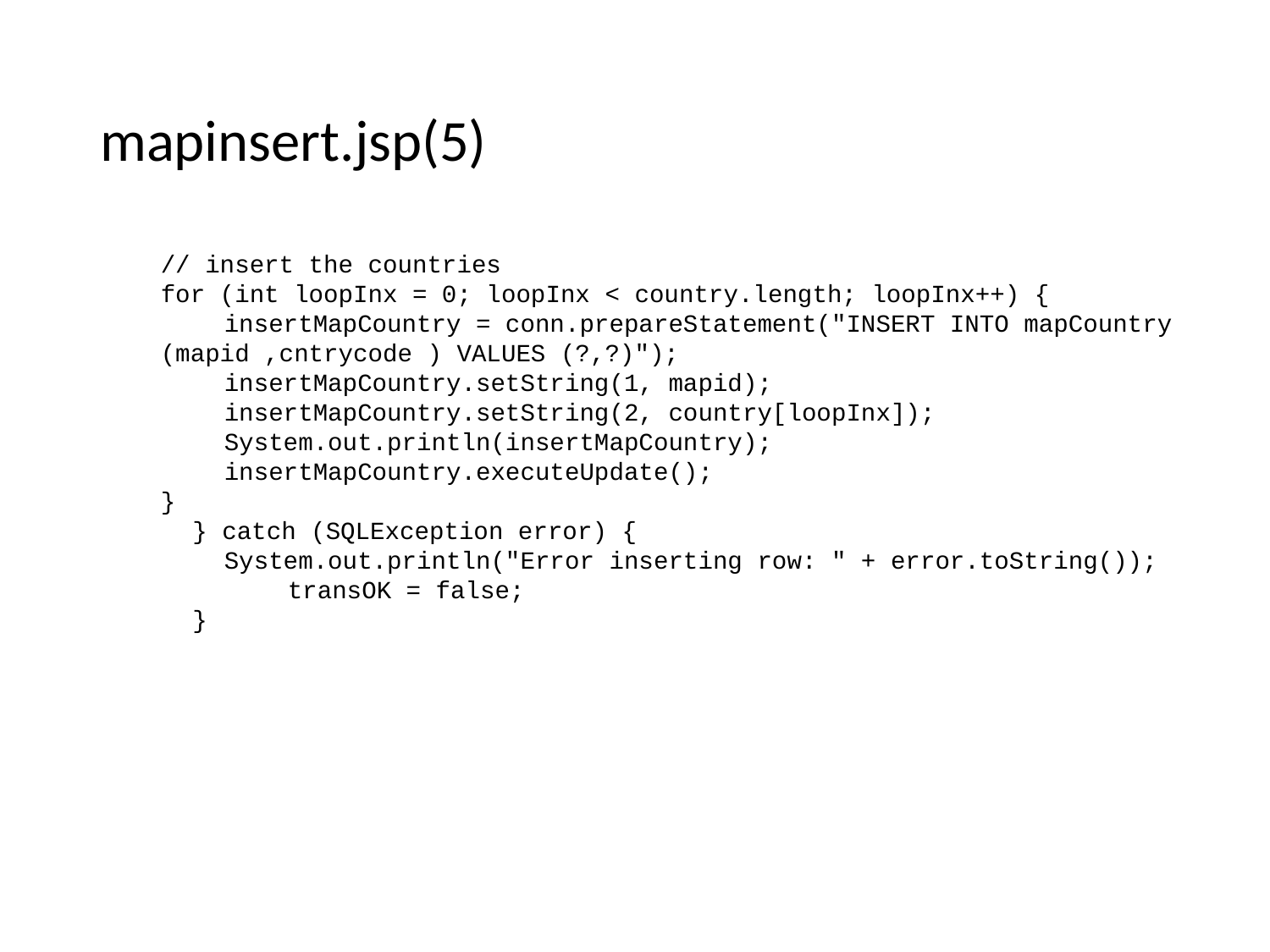

# mapinsert.jsp(5)
// insert the countries
for (int loopInx = 0; loopInx < country.length; loopInx++) {
		insertMapCountry = conn.prepareStatement("INSERT INTO mapCountry (mapid ,cntrycode ) VALUES (?,?)");
		insertMapCountry.setString(1, mapid);
		insertMapCountry.setString(2, country[loopInx]);
		System.out.println(insertMapCountry);
		insertMapCountry.executeUpdate();
}
	} catch (SQLException error) {
		System.out.println("Error inserting row: " + error.toString());
			transOK = false;
	}